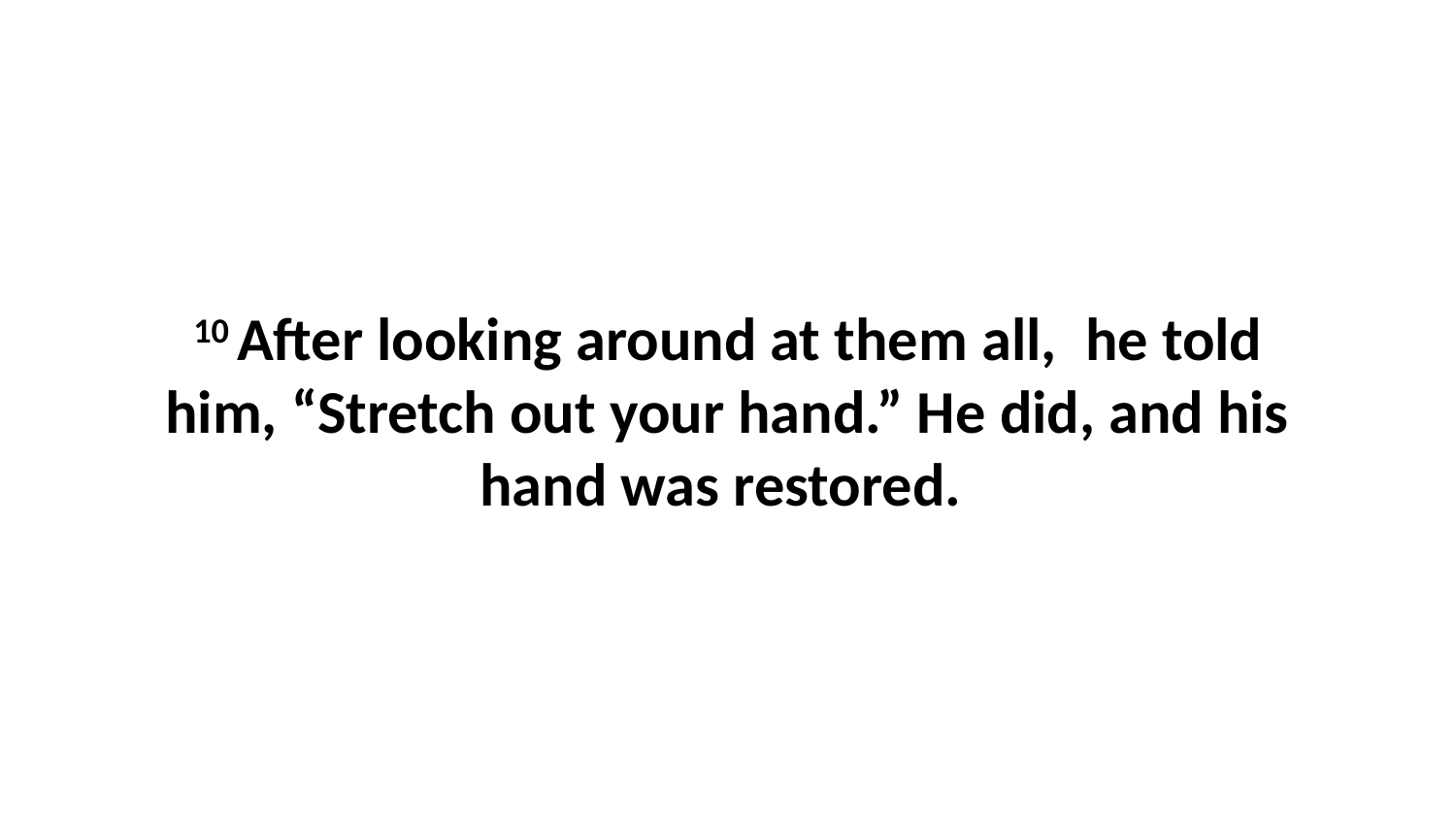

10 After looking around at them all,  he told him, “Stretch out your hand.” He did, and his hand was restored.